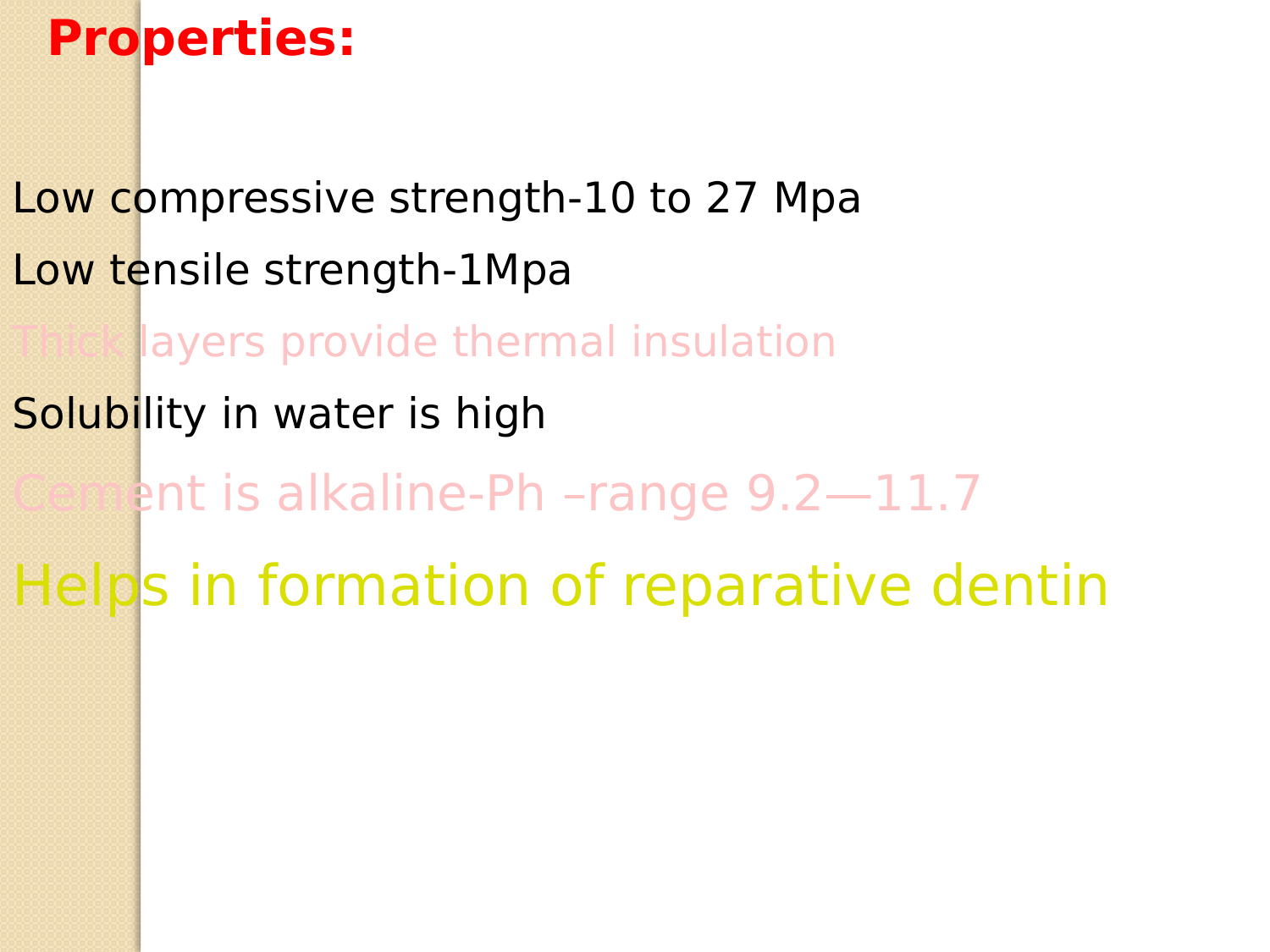

Properties:

Low compressive strength-10 to 27 Mpa
Low tensile strength-1Mpa
Thick layers provide thermal insulation
Solubility in water is high
Cement is alkaline-Ph –range 9.2—11.7
Helps in formation of reparative dentin